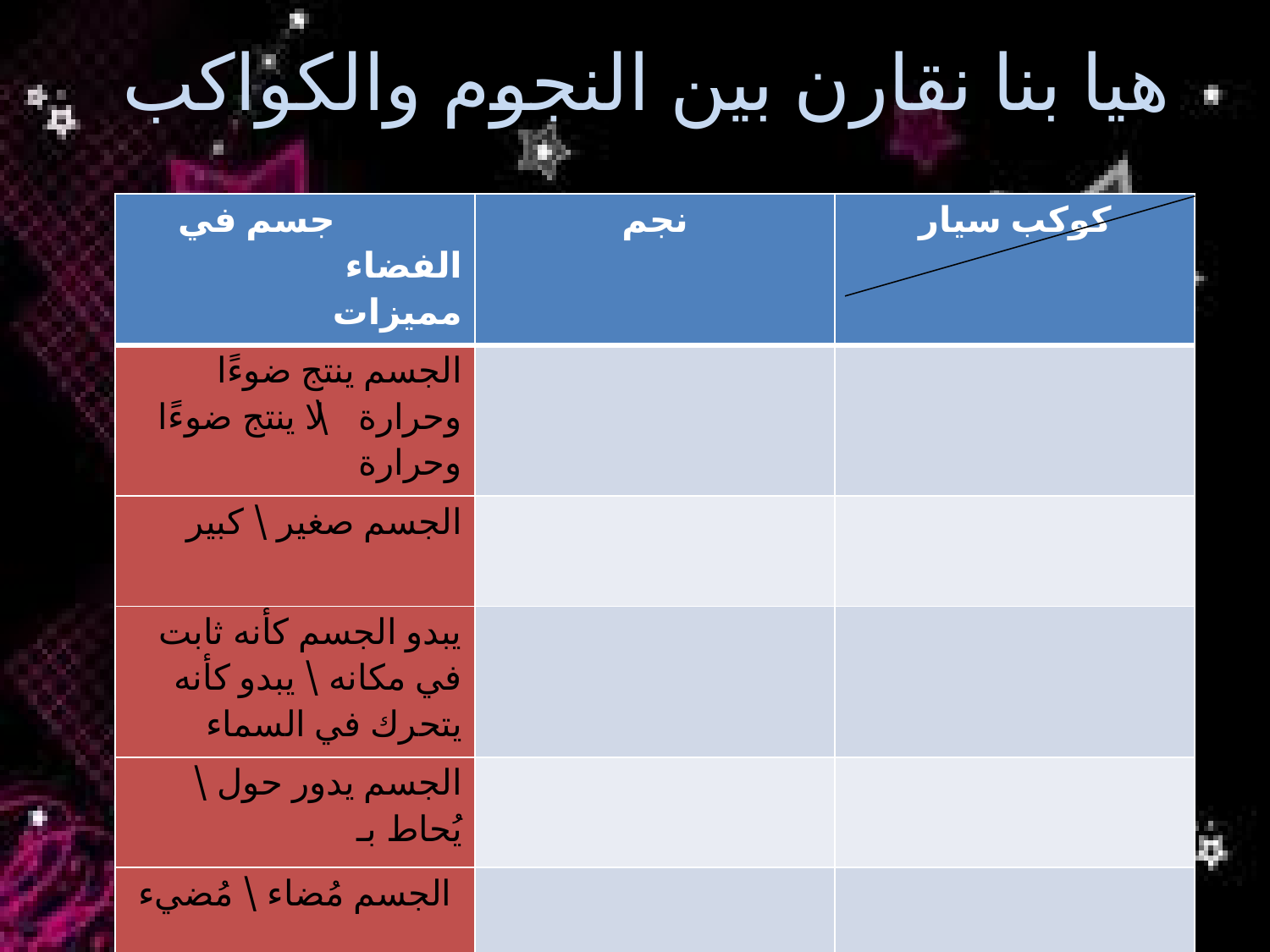

# هيا بنا نقارن بين النجوم والكواكب
| جسم في الفضاء مميزات | نجم | كوكب سيار |
| --- | --- | --- |
| الجسم ينتج ضوءًا وحرارة \ لا ينتج ضوءًا وحرارة |  |  |
| الجسم صغير \ كبير |  |  |
| يبدو الجسم كأنه ثابت في مكانه \ يبدو كأنه يتحرك في السماء |  |  |
| الجسم يدور حول \ يُحاط بـ |  |  |
| الجسم مُضاء \ مُضيء |  |  |